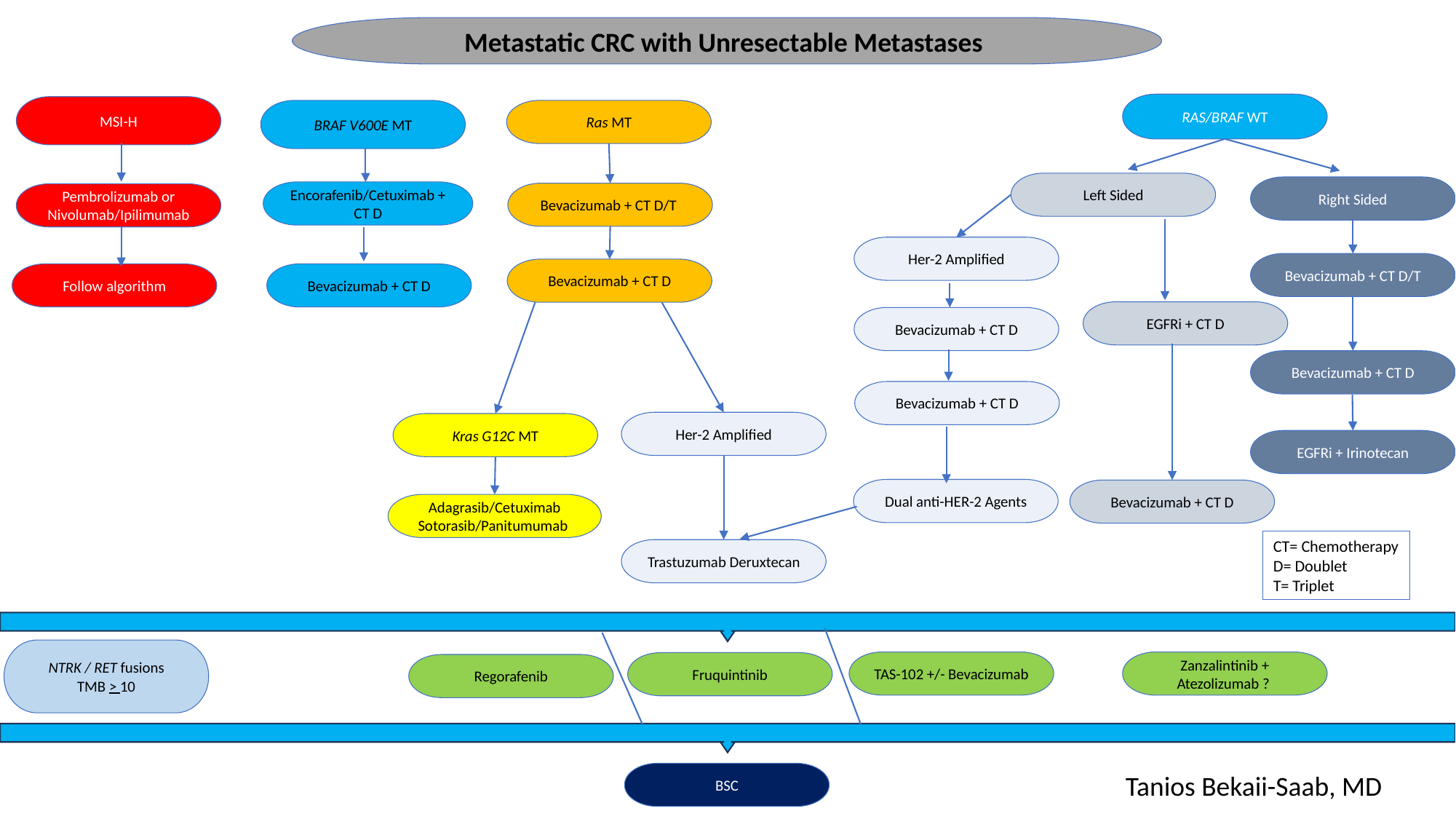

Metastatic CRC with Unresectable Metastases
RAS/BRAF WT
MSI-H
Ras MT
BRAF V600E MT
Left Sided
Right Sided
Encorafenib/Cetuximab + CT D
Bevacizumab + CT D/T
Pembrolizumab or Nivolumab/Ipilimumab
Her-2 Amplified
Bevacizumab + CT D/T
Bevacizumab + CT D
Follow algorithm
Bevacizumab + CT D
EGFRi + CT D
Bevacizumab + CT D
Bevacizumab + CT D
Bevacizumab + CT D
Her-2 Amplified
Kras G12C MT
EGFRi + Irinotecan
Dual anti-HER-2 Agents
Bevacizumab + CT D
Adagrasib/Cetuximab
Sotorasib/Panitumumab
CT= Chemotherapy
D= Doublet
T= Triplet
Trastuzumab Deruxtecan

NTRK / RET fusions
TMB > 10
TAS-102 +/- Bevacizumab
Zanzalintinib + Atezolizumab ?
Fruquintinib
Regorafenib

BSC
Tanios Bekaii-Saab, MD